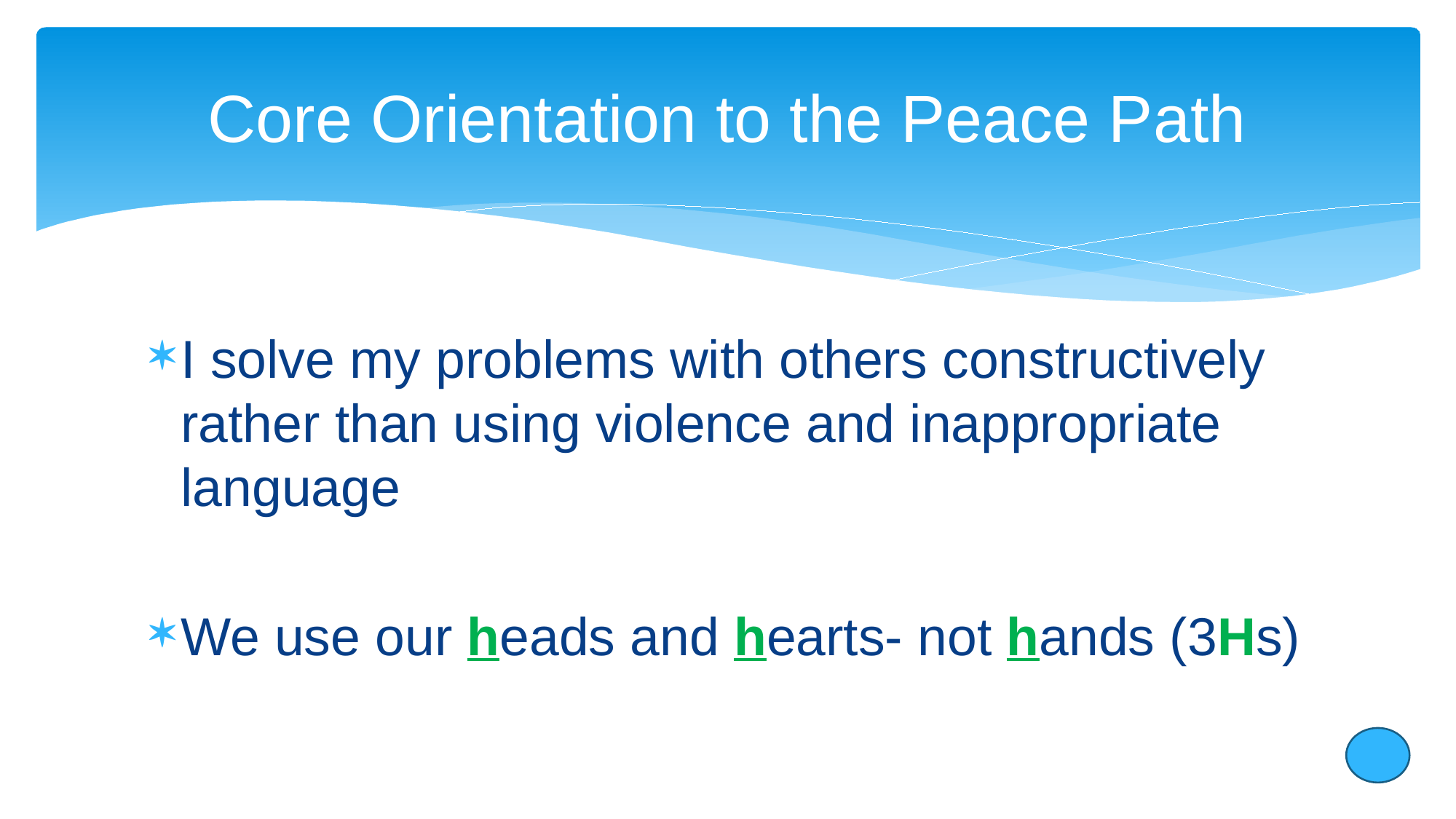

# Core Orientation to the Peace Path
I solve my problems with others constructively rather than using violence and inappropriate language

We use our heads and hearts- not hands (3Hs)